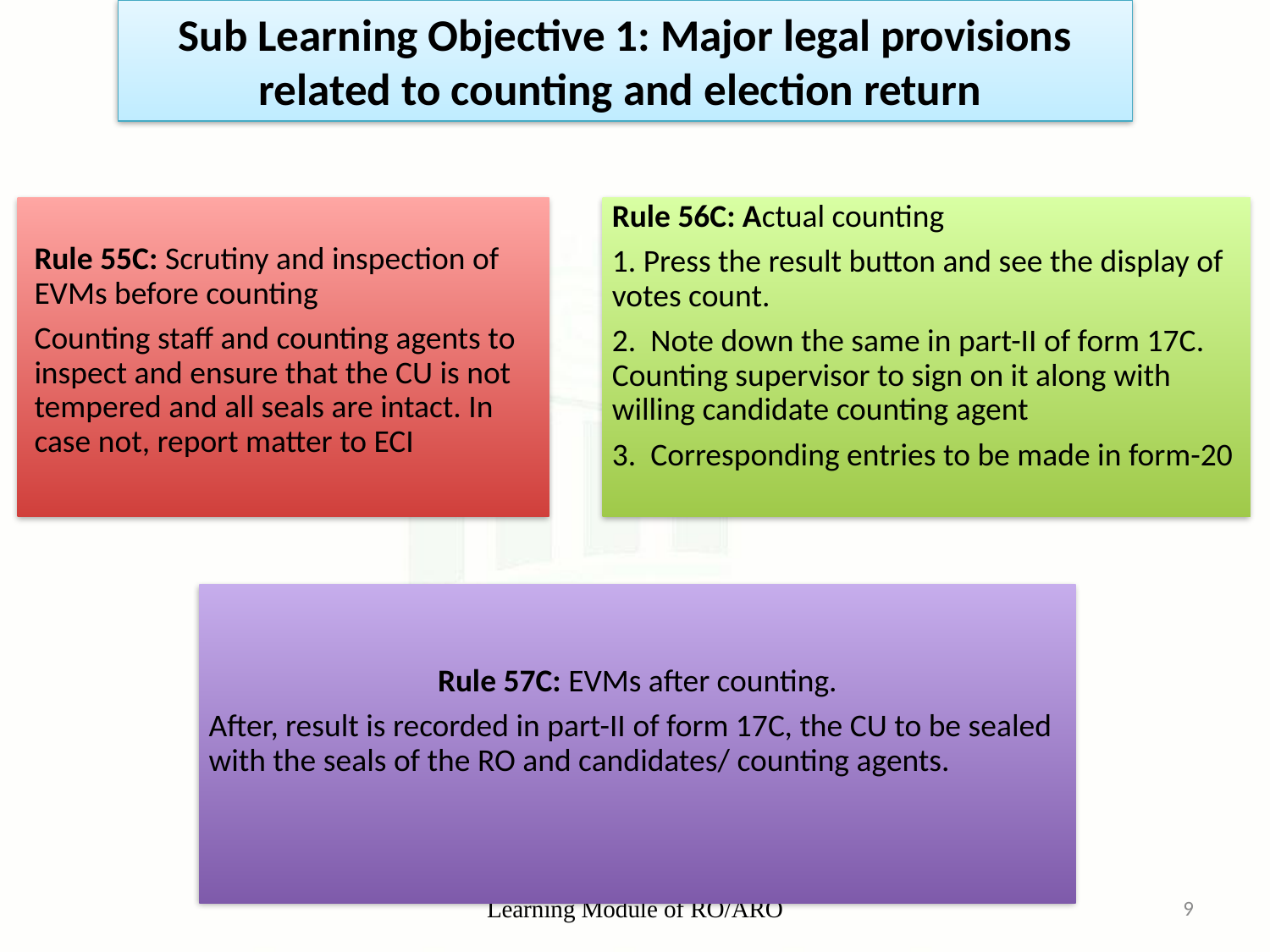

# Sub Learning Objective 1: Major legal provisions related to counting and election return

Rule 55C: Scrutiny and inspection of EVMs before counting
Counting staff and counting agents to  inspect and ensure that the CU is not tempered and all seals are intact. In case not, report matter to ECI

Rule 56C: Actual counting
1. Press the result button and see the display of votes count.
2.  Note down the same in part-II of form 17C. Counting supervisor to sign on it along with willing candidate counting agent
3.  Corresponding entries to be made in form-20

Rule 57C: EVMs after counting.
After, result is recorded in part-II of form 17C, the CU to be sealed with the seals of the RO and candidates/ counting agents.

Learning Module of RO/ARO
9